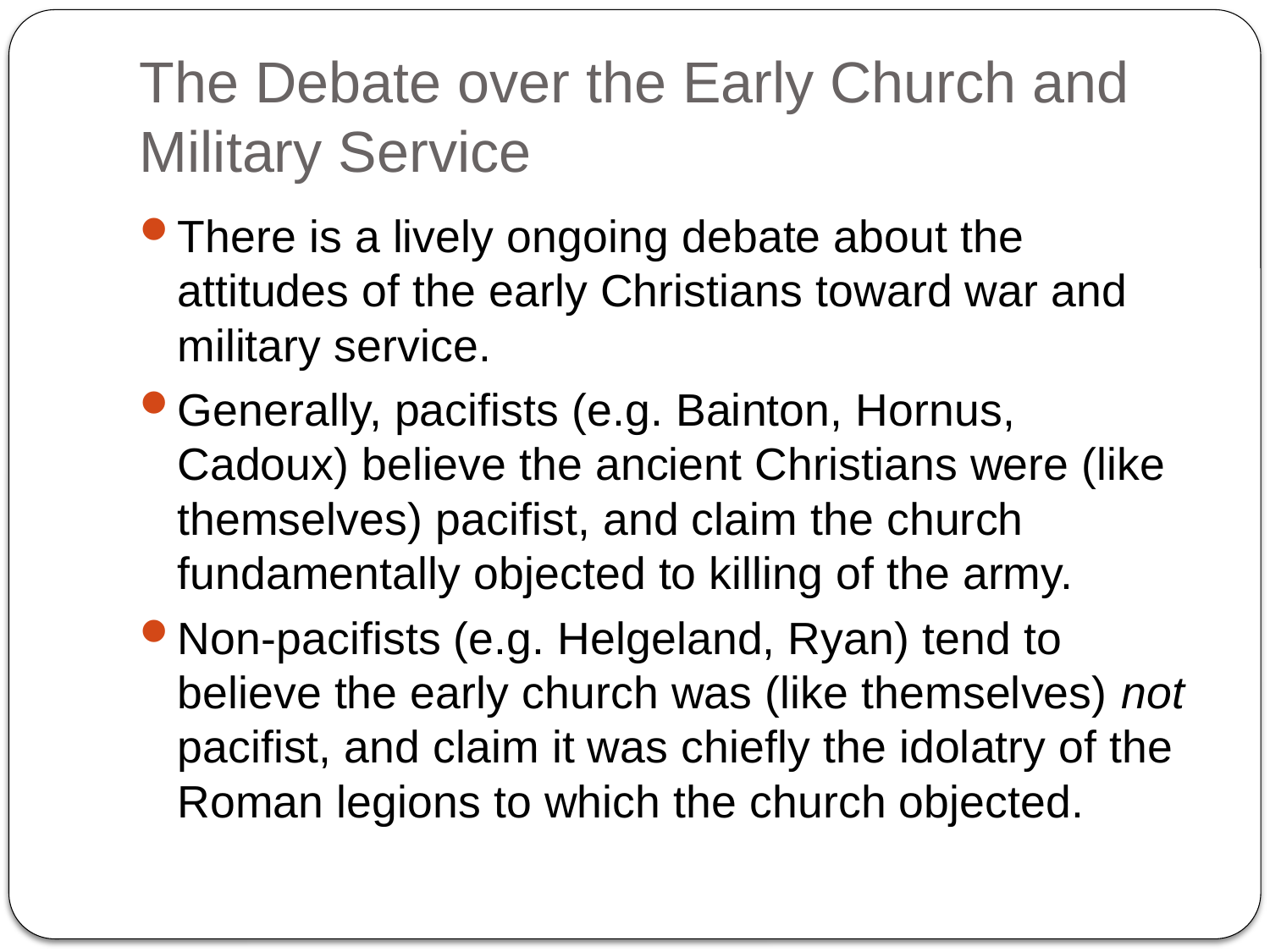

# The Debate over the Early Church and Military Service
There is a lively ongoing debate about the attitudes of the early Christians toward war and military service.
Generally, pacifists (e.g. Bainton, Hornus, Cadoux) believe the ancient Christians were (like themselves) pacifist, and claim the church fundamentally objected to killing of the army.
Non-pacifists (e.g. Helgeland, Ryan) tend to believe the early church was (like themselves) not pacifist, and claim it was chiefly the idolatry of the Roman legions to which the church objected.